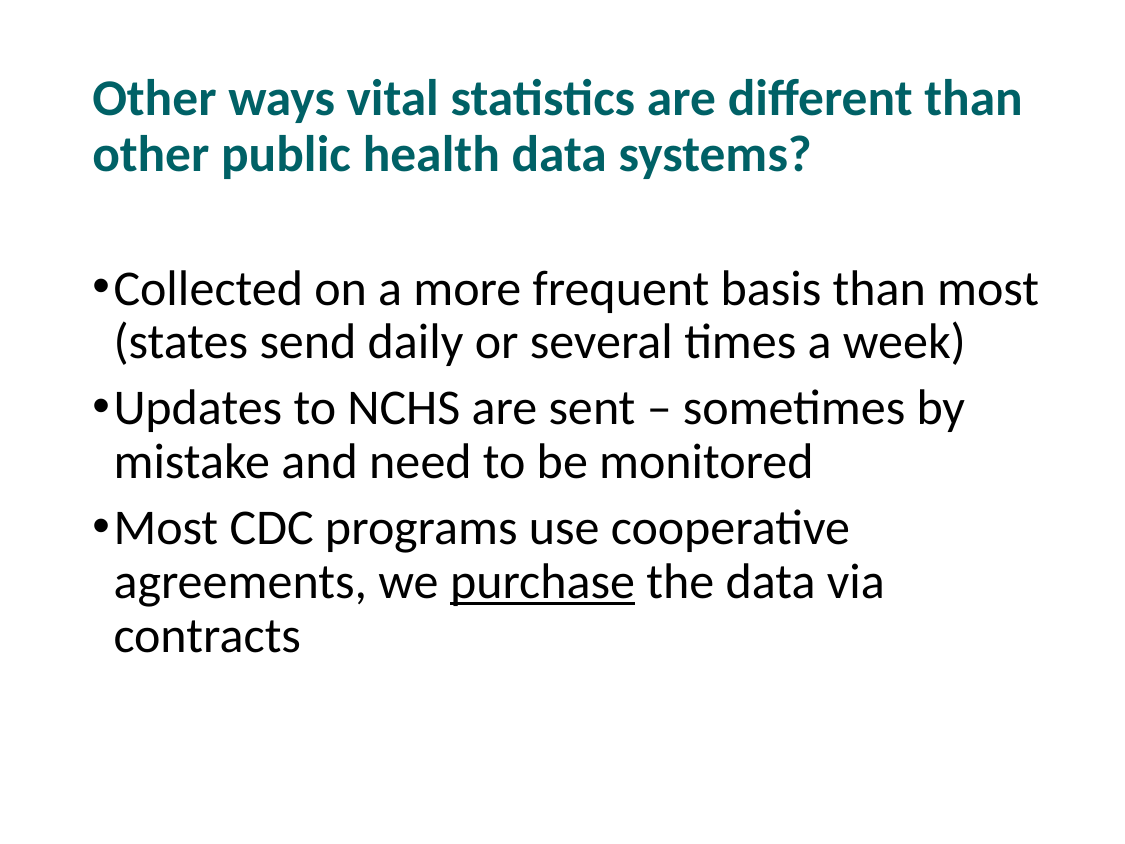

# Other ways vital statistics are different than other public health data systems?
Collected on a more frequent basis than most (states send daily or several times a week)
Updates to NCHS are sent – sometimes by mistake and need to be monitored
Most CDC programs use cooperative agreements, we purchase the data via contracts